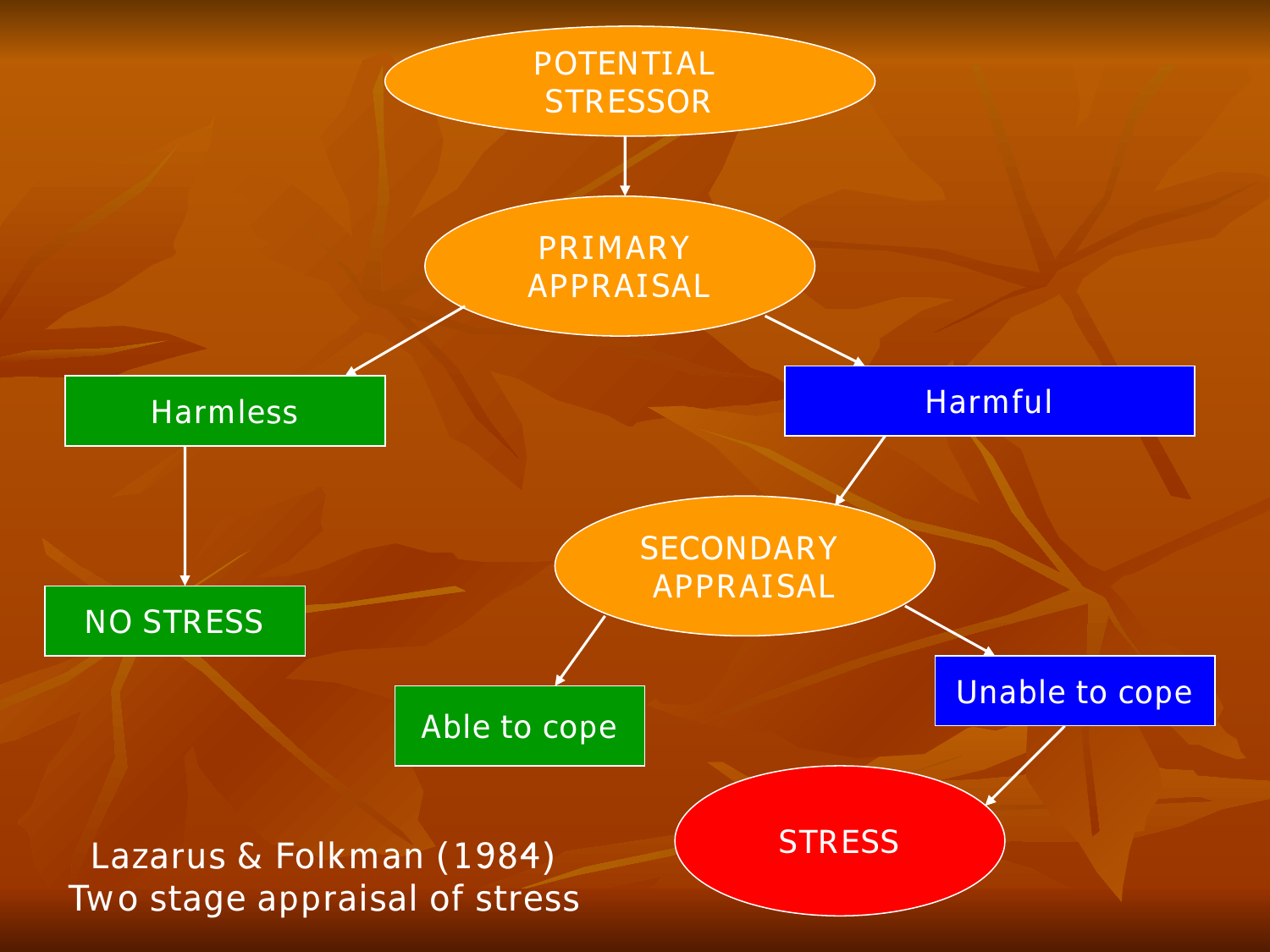

POTENTIAL
STRESSOR

PRIMARY
APPRAISAL

Harmful
Harmless

SECONDARY
APPRAISAL
NO STRESS

Unable to cope
Able to cope

STRESS
Lazarus & Folkman (1984)
Two stage appraisal of stress